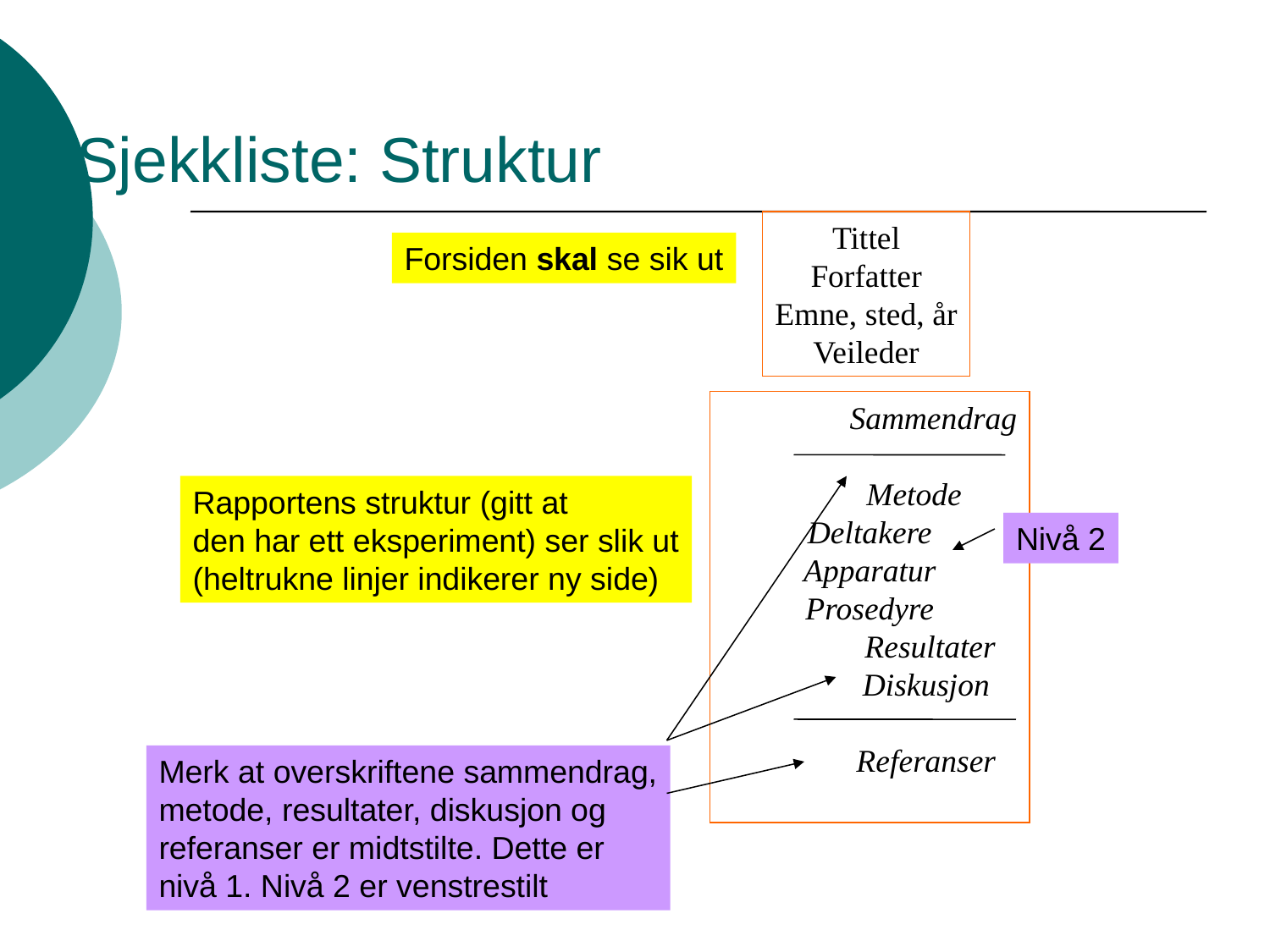

# Sjekkliste: Struktur
Tittel
Forfatter
Emne, sted, år
Veileder
Forsiden skal se sik ut
	Sammendrag

           Metode
Deltakere
Apparatur
Prosedyre
               Resultater
              Diskusjon

              Referanser

Rapportens struktur (gitt at
den har ett eksperiment) ser slik ut
(heltrukne linjer indikerer ny side)

Nivå 2

Merk at overskriftene sammendrag,
metode, resultater, diskusjon og
referanser er midtstilte. Dette er
nivå 1. Nivå 2 er venstrestilt